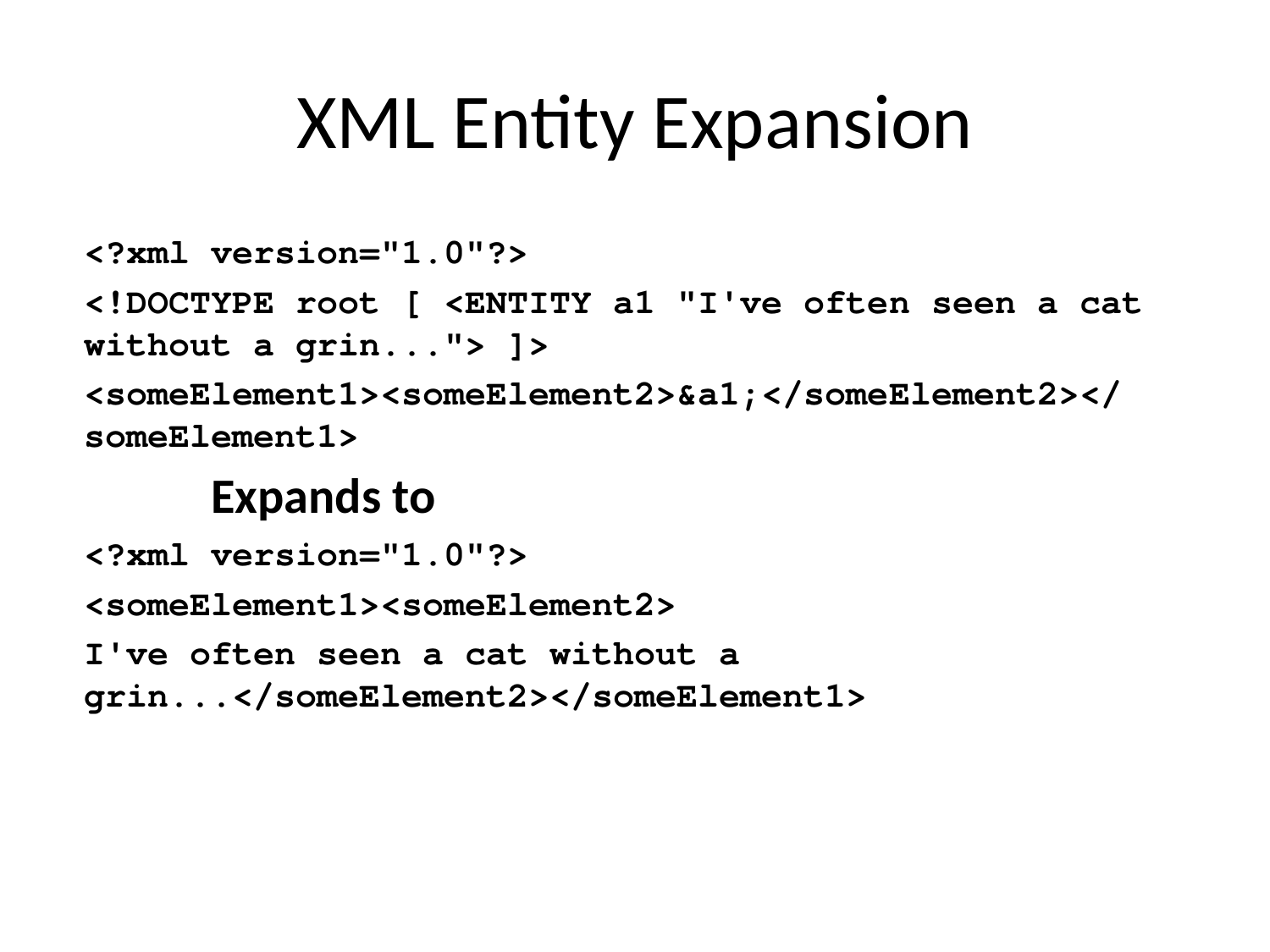

# XML Entity Expansion
<?xml version="1.0"?>
<!DOCTYPE root [ <ENTITY a1 "I've often seen a cat without a grin..."> ]>
<someElement1><someElement2>&a1;</someElement2></someElement1>
	Expands to
<?xml version="1.0"?>
<someElement1><someElement2>
I've often seen a cat without a grin...</someElement2></someElement1>